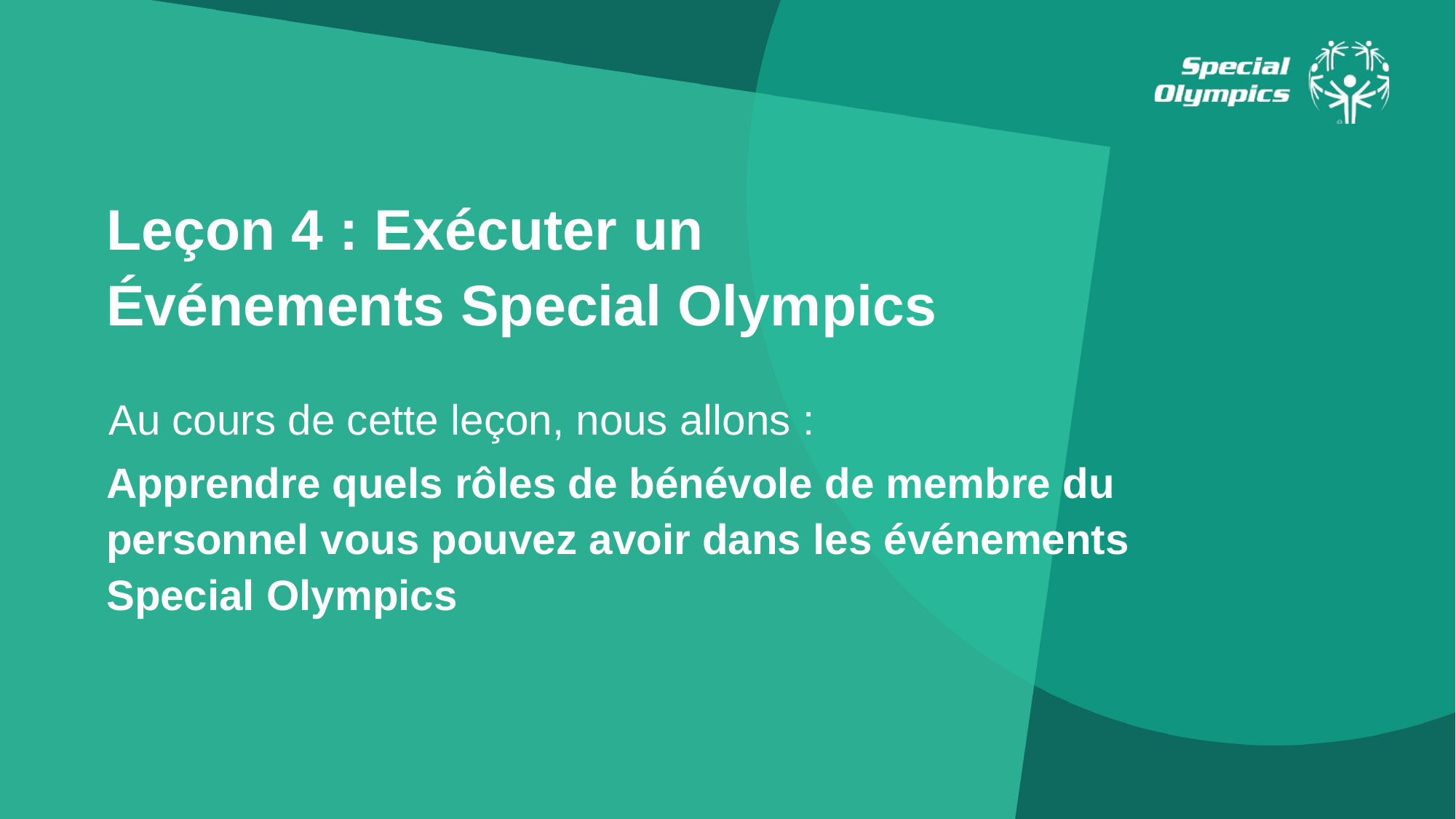

Leçon 4 : Exécuter un
Événements Special Olympics
Au cours de cette leçon, nous allons :
Apprendre quels rôles de bénévole de membre du personnel vous pouvez avoir dans les événements Special Olympics